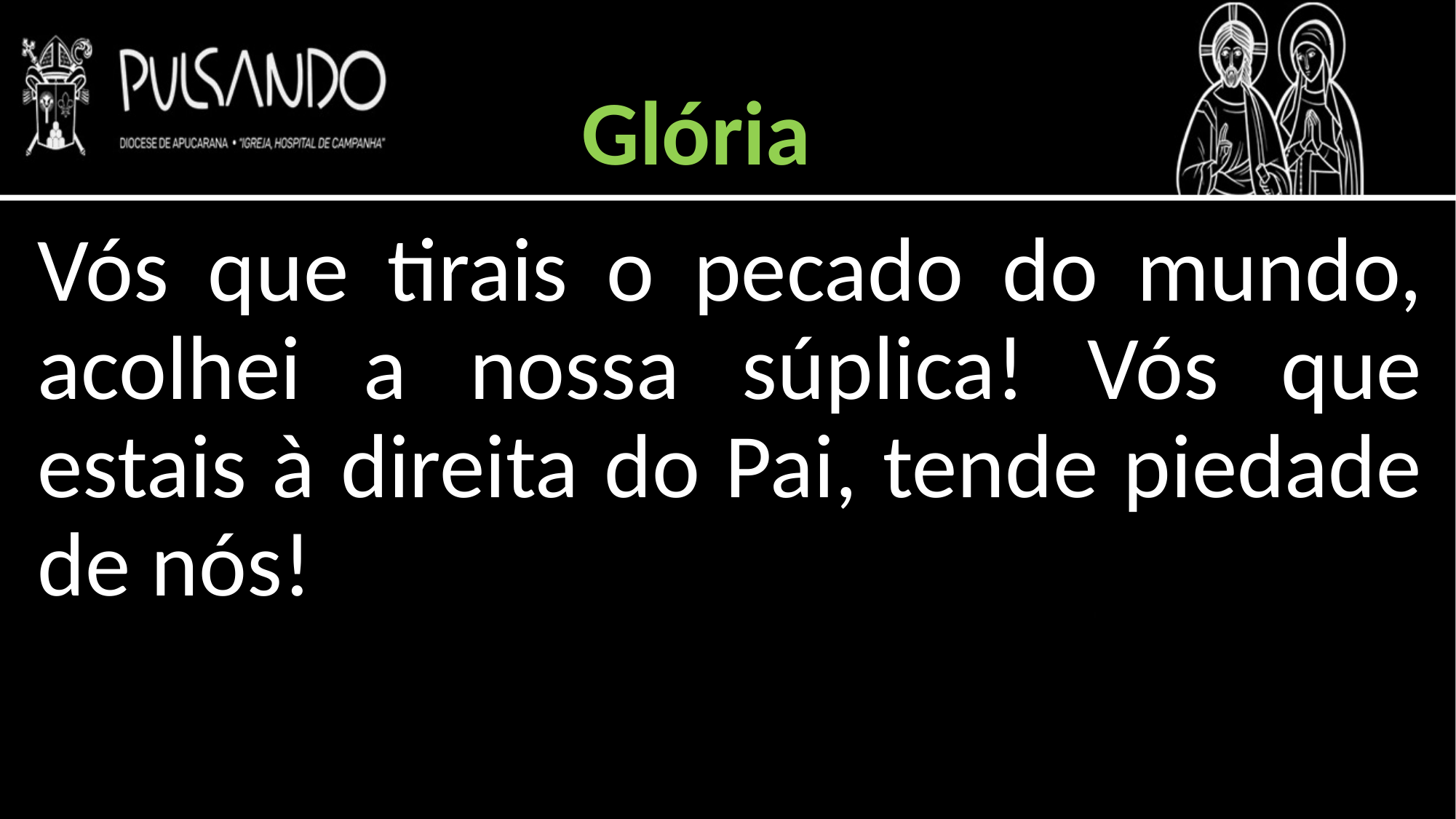

Glória
Vós que tirais o pecado do mundo, acolhei a nossa súplica! Vós que estais à direita do Pai, tende piedade de nós!